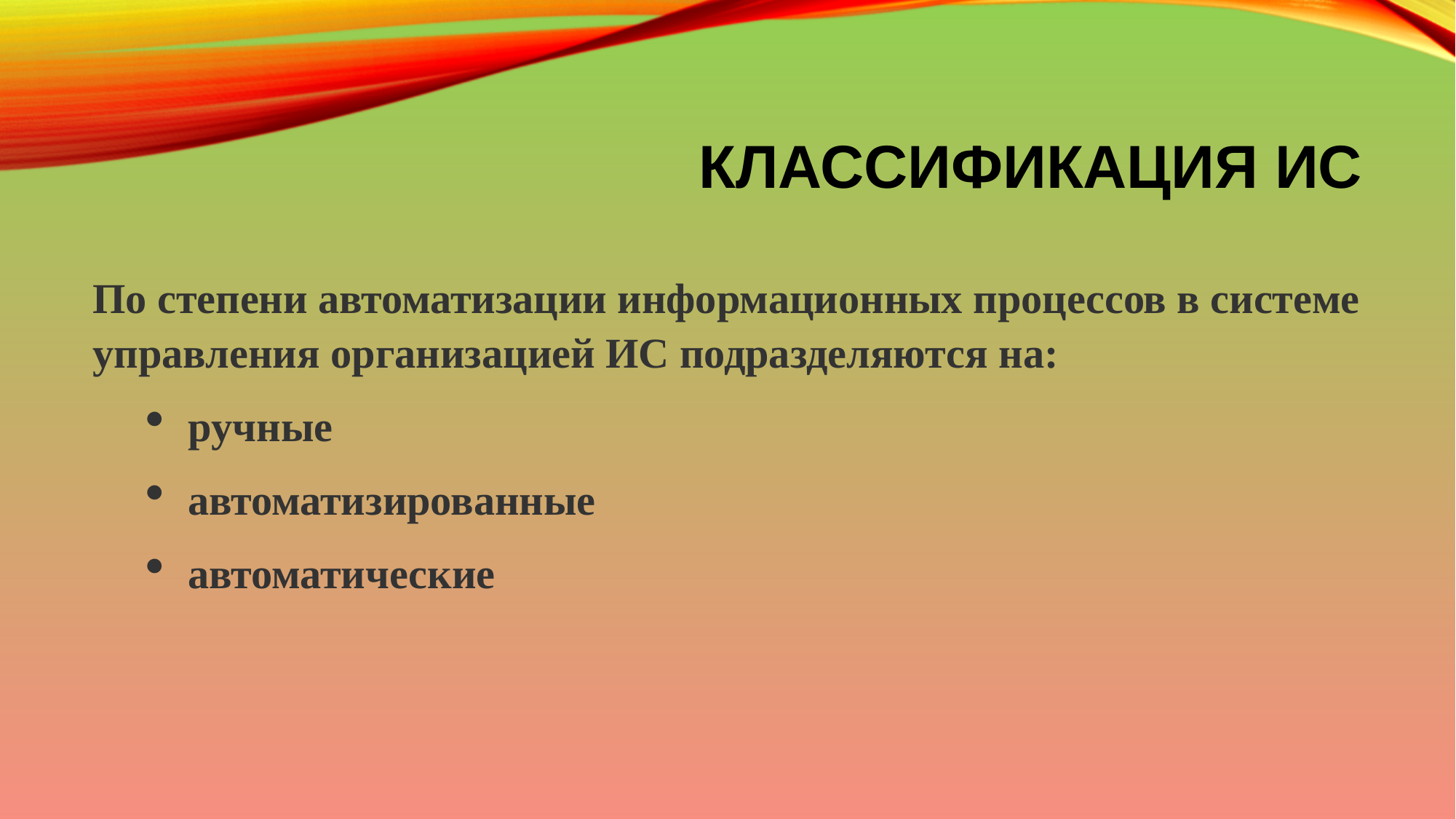

# Классификация ИС
По степени автоматизации информационных процессов в системе управления организацией ИС подразделяются на:
ручные
автоматизированные
автоматические